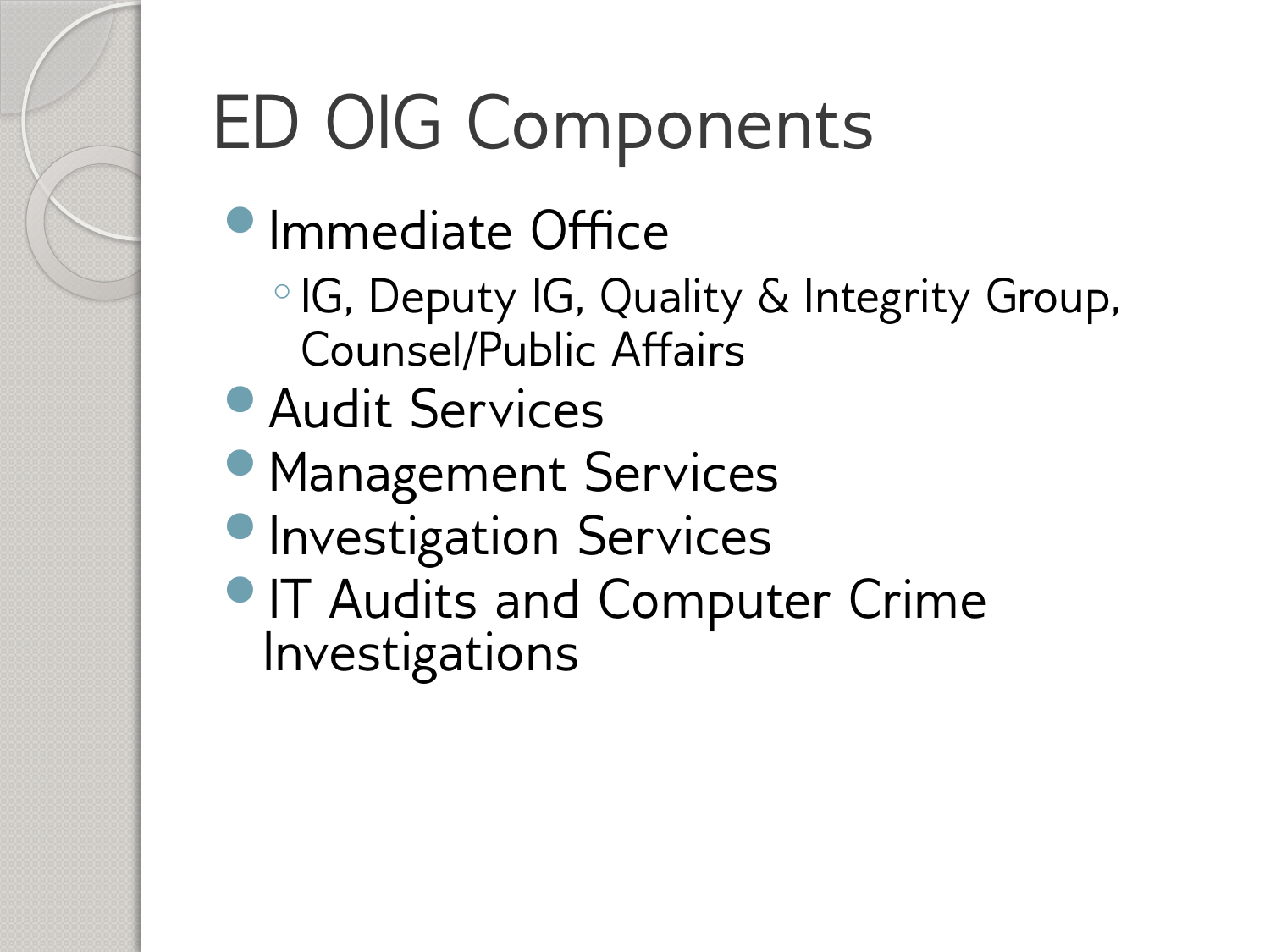

# ED OIG Components
Immediate Office
IG, Deputy IG, Quality & Integrity Group, Counsel/Public Affairs
Audit Services
Management Services
Investigation Services
IT Audits and Computer Crime Investigations